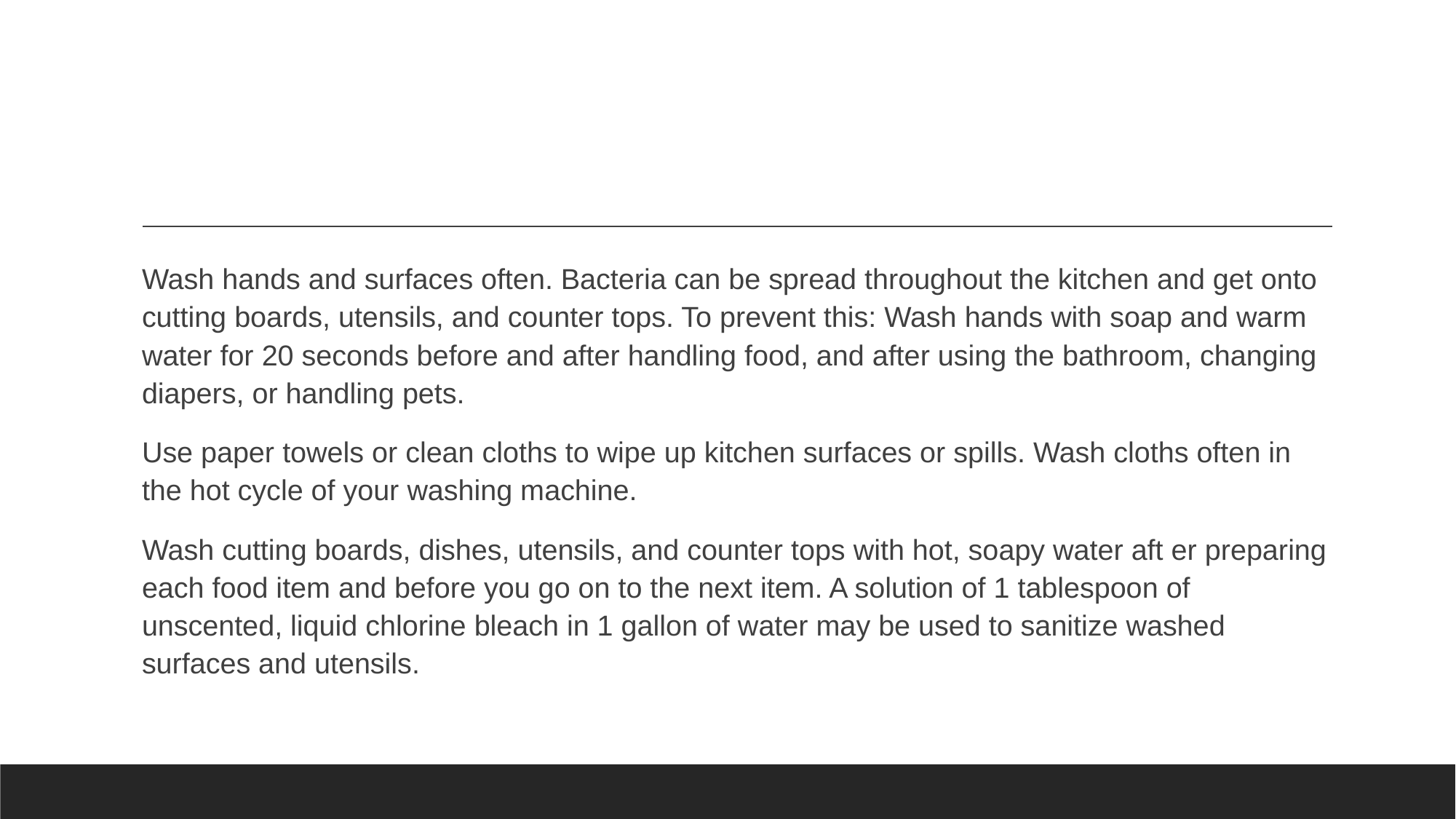

#
Wash hands and surfaces often. Bacteria can be spread throughout the kitchen and get onto cutting boards, utensils, and counter tops. To prevent this: Wash hands with soap and warm water for 20 seconds before and after handling food, and after using the bathroom, changing diapers, or handling pets.
Use paper towels or clean cloths to wipe up kitchen surfaces or spills. Wash cloths often in the hot cycle of your washing machine.
Wash cutting boards, dishes, utensils, and counter tops with hot, soapy water aft er preparing each food item and before you go on to the next item. A solution of 1 tablespoon of unscented, liquid chlorine bleach in 1 gallon of water may be used to sanitize washed surfaces and utensils.